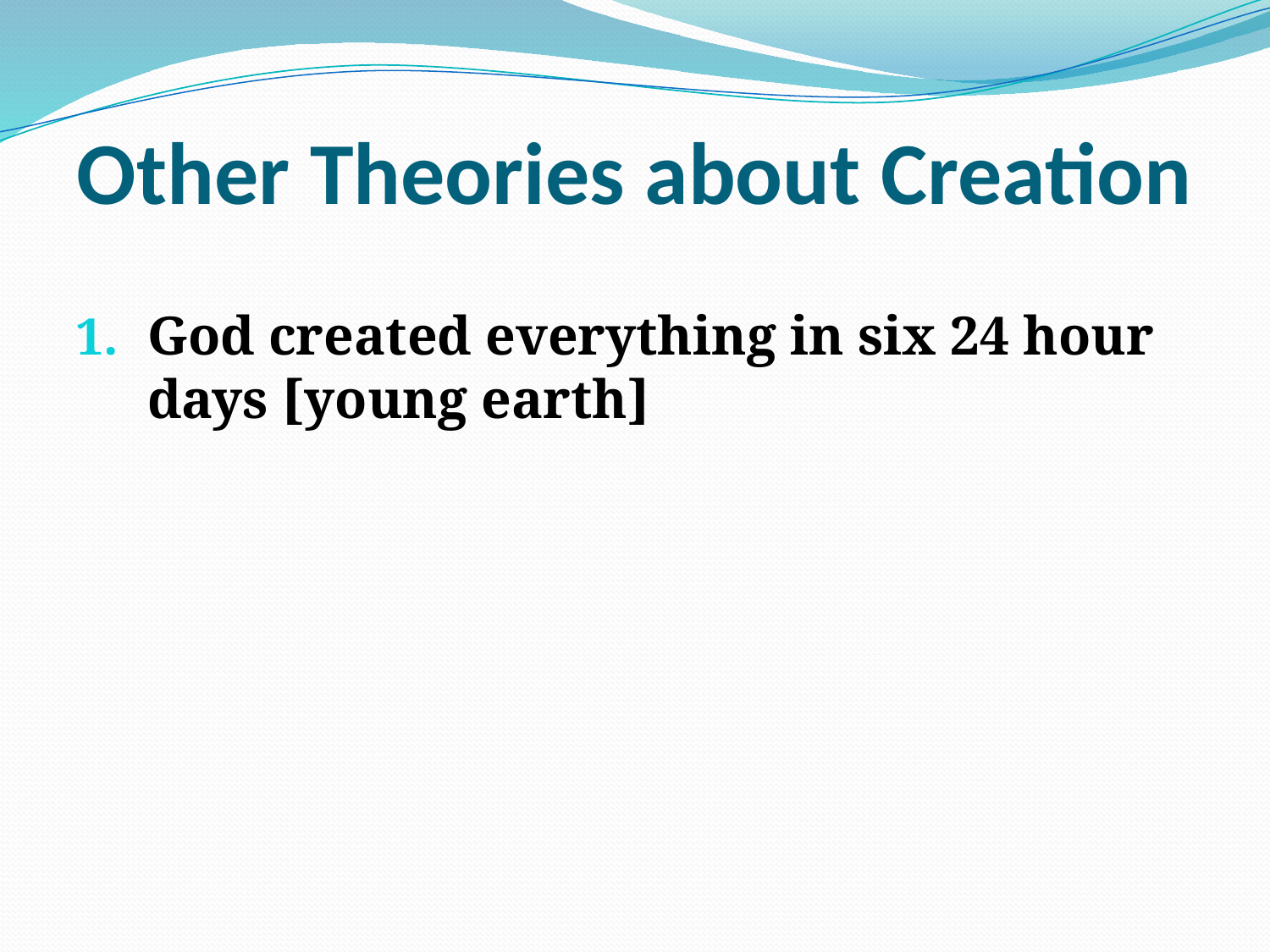

# Other Theories about Creation
God created everything in six 24 hour days [young earth]